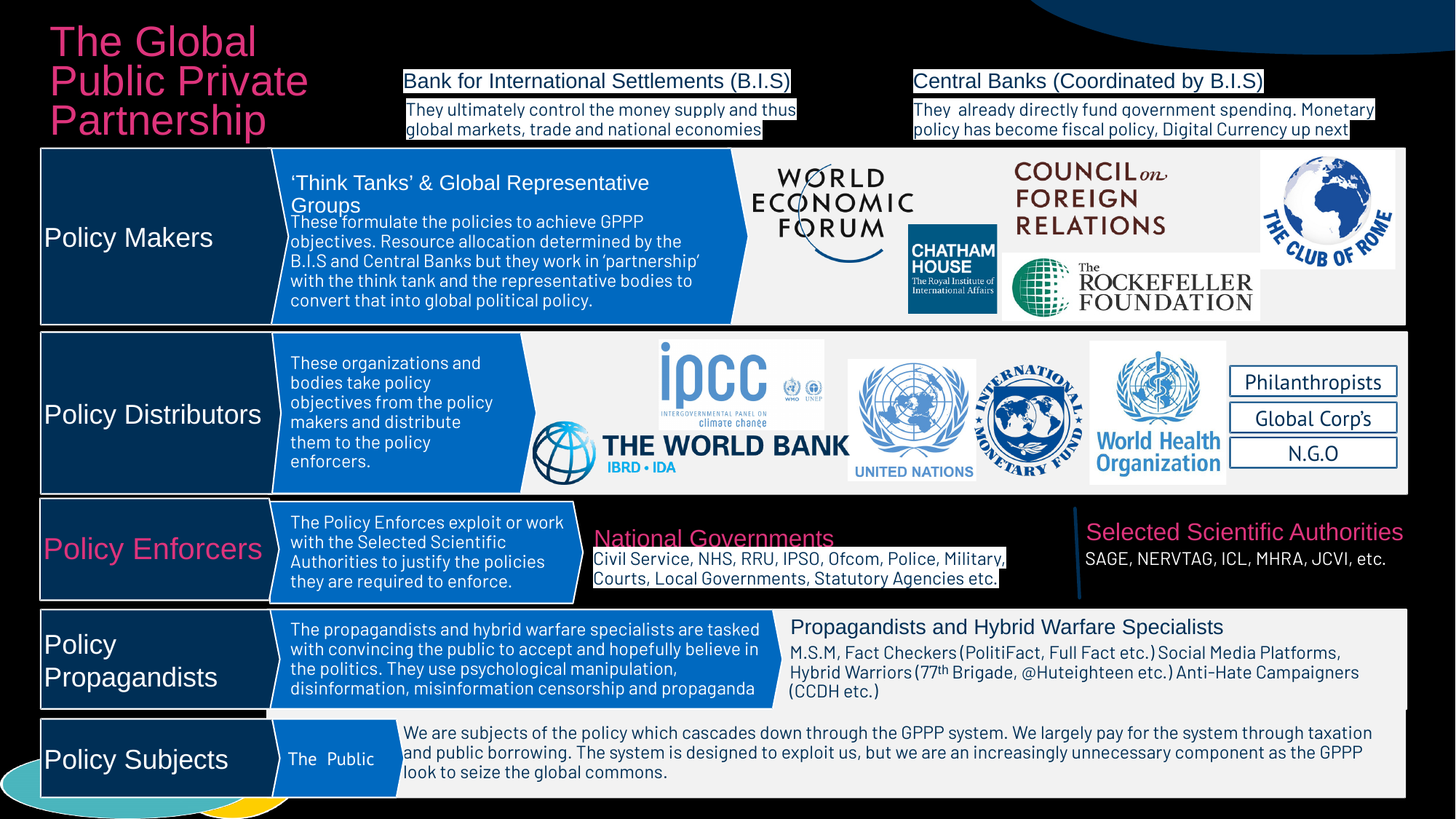

The Global Public Private Partnership

Bank for International Settlements (B.I.S)
Central Banks (Coordinated by B.I.S)
They ultimately control the money supply and thus global markets, trade and national economies
They  already directly fund government spending. Monetary policy has become fiscal policy, Digital Currency up next

Policy Makers

‘Think Tanks’ & Global Representative Groups
These formulate the policies to achieve GPPP objectives. Resource allocation determined by the B.I.S and Central Banks but they work in ‘partnership’ with the think tank and the representative bodies to convert that into global political policy.

Policy Distributors

These organizations and bodies take policy objectives from the policy makers and distribute them to the policy enforcers.

Philanthropists

Global Corp’s

N.G.O

Policy Enforcers

The Policy Enforces exploit or work with the Selected Scientific Authorities to justify the policies they are required to enforce.
National Governments
Selected Scientific Authorities
Civil Service, NHS, RRU, IPSO, Ofcom, Police, Military, Courts, Local Governments, Statutory Agencies etc.
SAGE, NERVTAG, ICL, MHRA, JCVI, etc.

Policy Propagandists

Propagandists and Hybrid Warfare Specialists
The propagandists and hybrid warfare specialists are tasked with convincing the public to accept and hopefully believe in the politics. They use psychological manipulation, disinformation, misinformation censorship and propaganda
M.S.M, Fact Checkers (PolitiFact, Full Fact etc.) Social Media Platforms, Hybrid Warriors (77ᵗʰ Brigade, @Huteighteen etc.) Anti-Hate Campaigners (CCDH etc.)

Policy Subjects

   The  Public

We are subjects of the policy which cascades down through the GPPP system. We largely pay for the system through taxation and public borrowing. The system is designed to exploit us, but we are an increasingly unnecessary component as the GPPP look to seize the global commons.